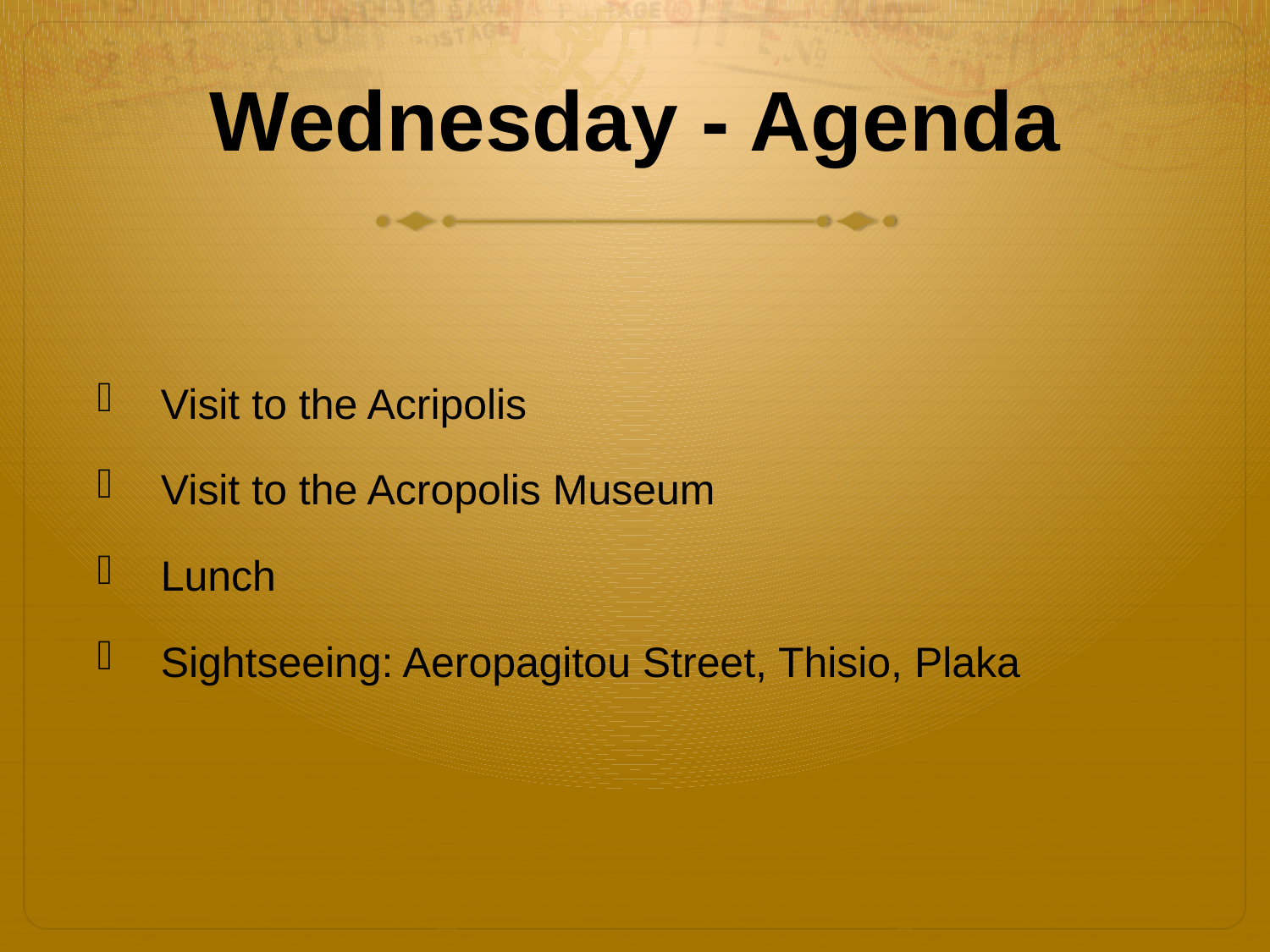

# Wednesday - Agenda
Visit to the Acripolis
Visit to the Acropolis Museum
Lunch
Sightseeing: Aeropagitou Street, Thisio, Plaka